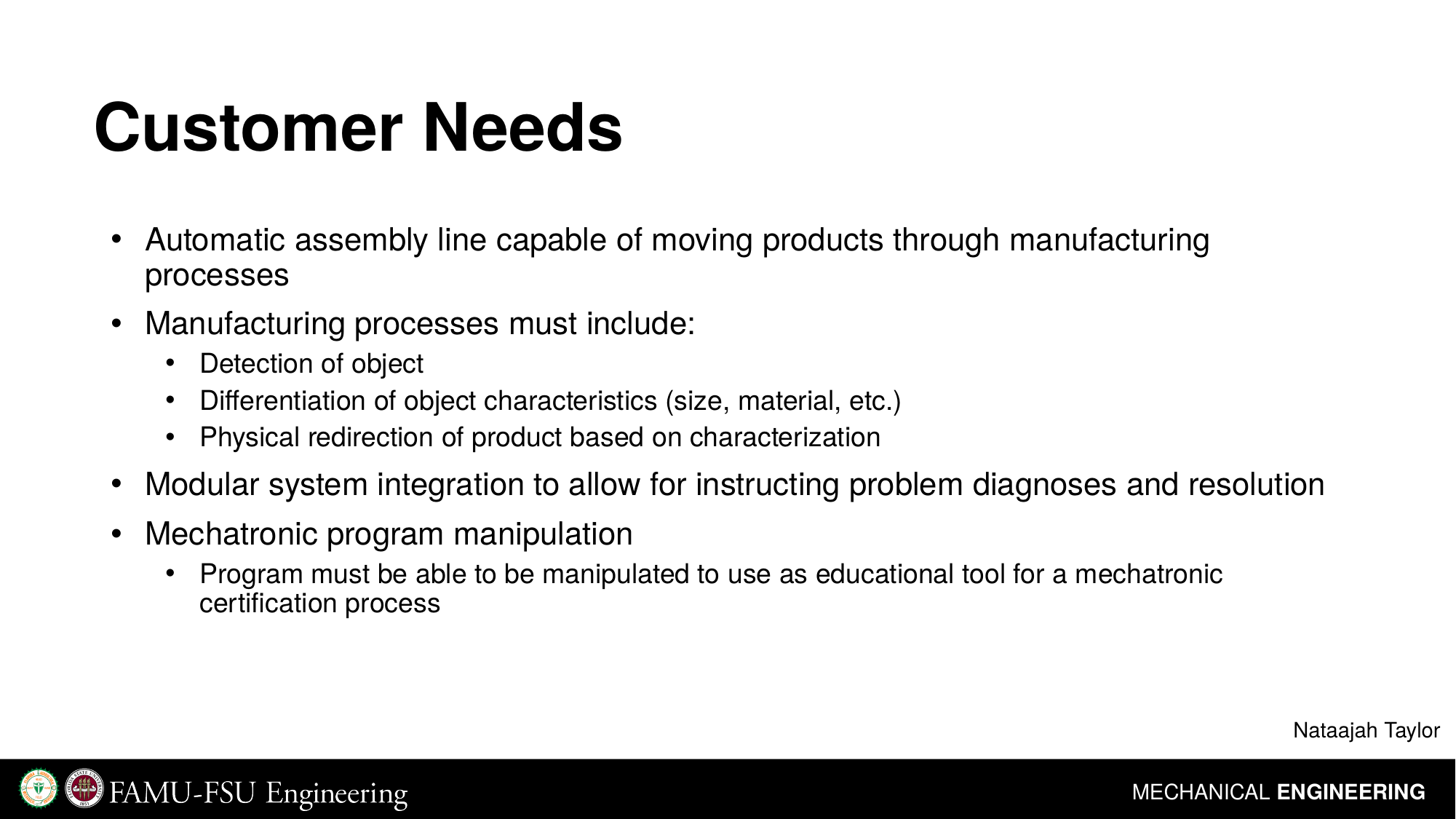

# Customer Needs
Automatic assembly line capable of moving products through manufacturing processes
Manufacturing processes must include:
Detection of object
Differentiation of object characteristics (size, material, etc.)
Physical redirection of product based on characterization
Modular system integration to allow for instructing problem diagnoses and resolution
Mechatronic program manipulation
Program must be able to be manipulated to use as educational tool for a mechatronic certification process
Nataajah Taylor